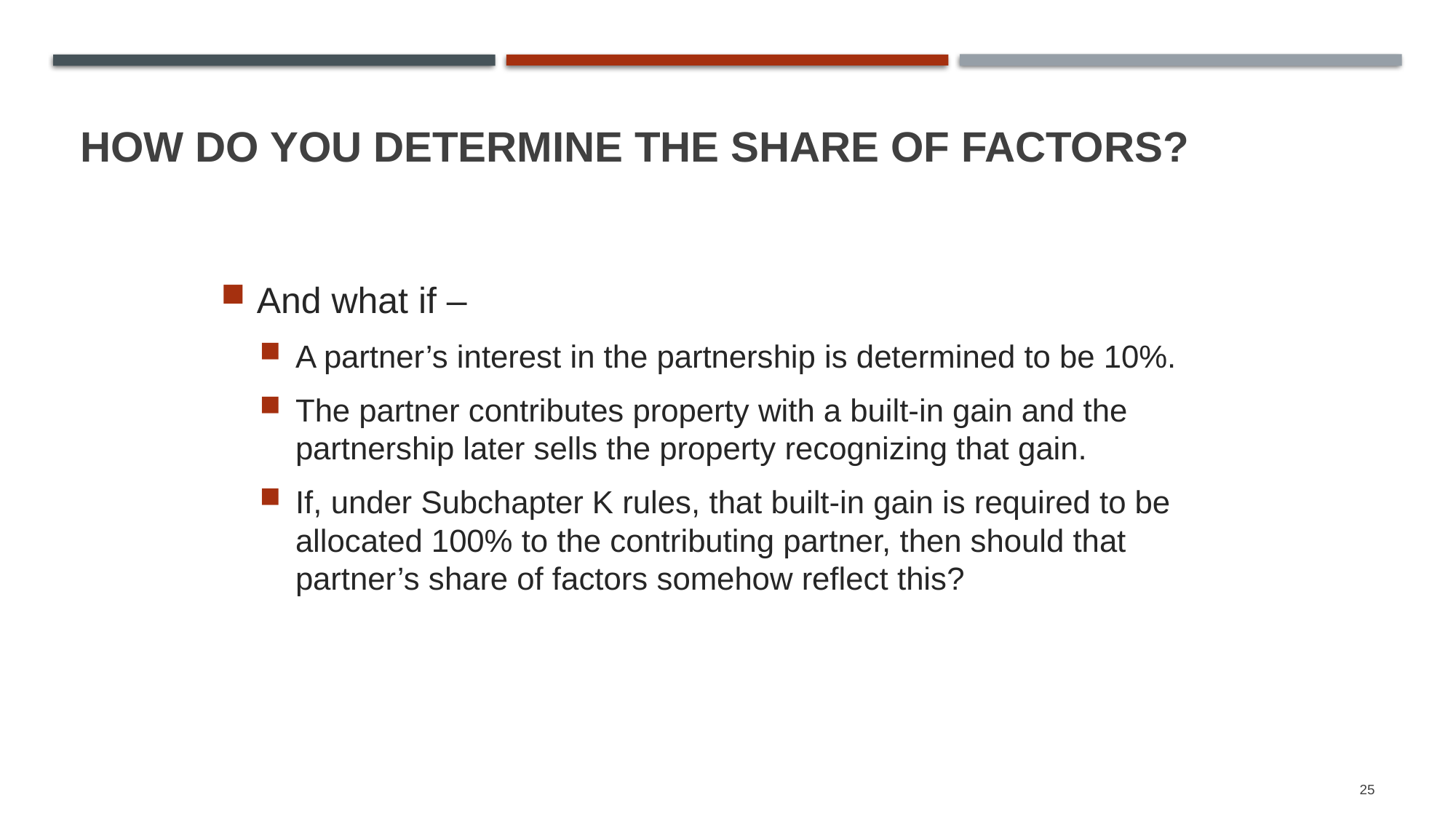

# How do you Determine the Share of Factors?
And what if –
A partner’s interest in the partnership is determined to be 10%.
The partner contributes property with a built-in gain and the partnership later sells the property recognizing that gain.
If, under Subchapter K rules, that built-in gain is required to be allocated 100% to the contributing partner, then should that partner’s share of factors somehow reflect this?
25